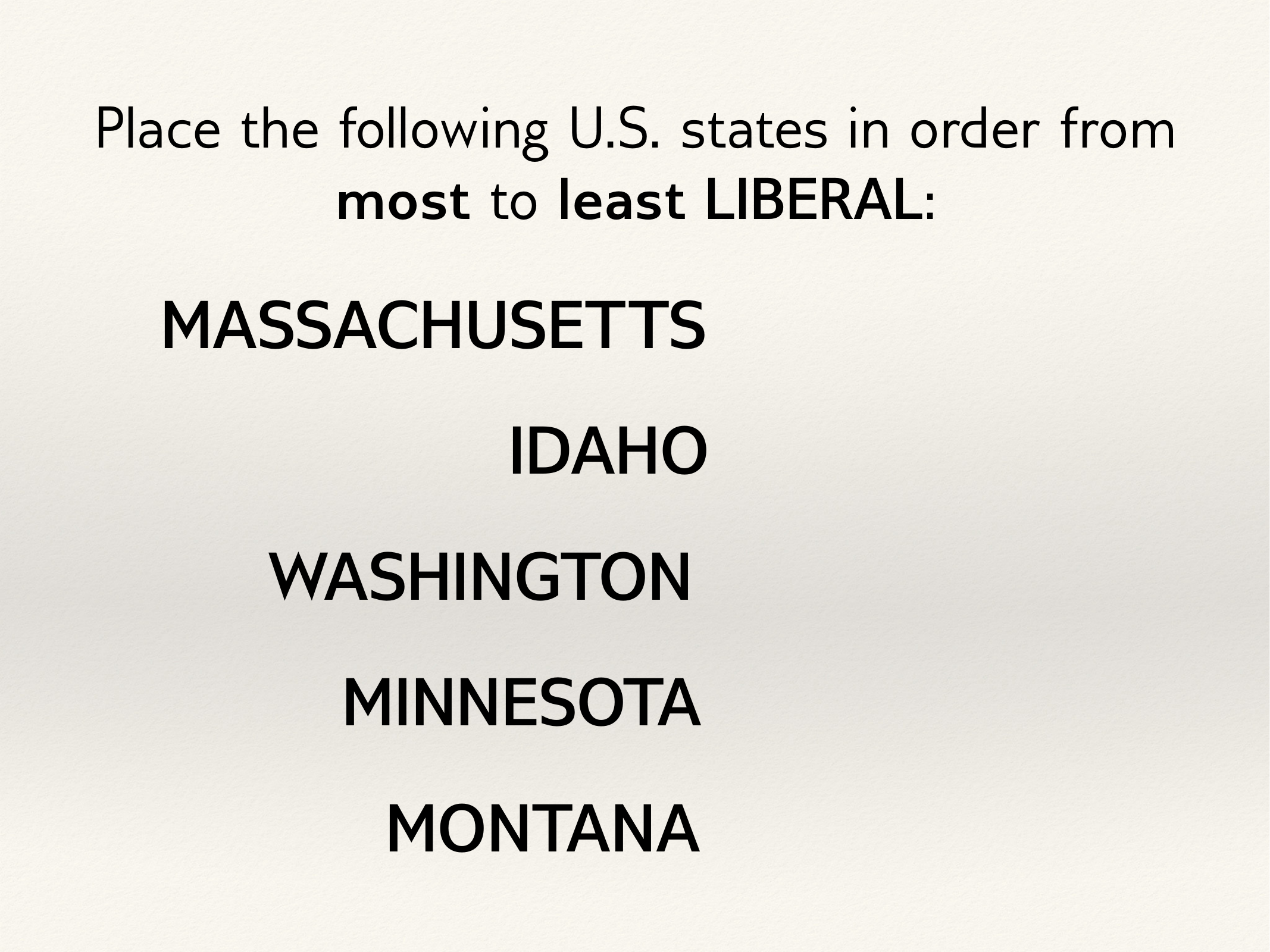

Place the following U.S. states in order from most to least LIBERAL:
MASSACHUSETTS
IDAHO
WASHINGTON
MINNESOTA
MONTANA